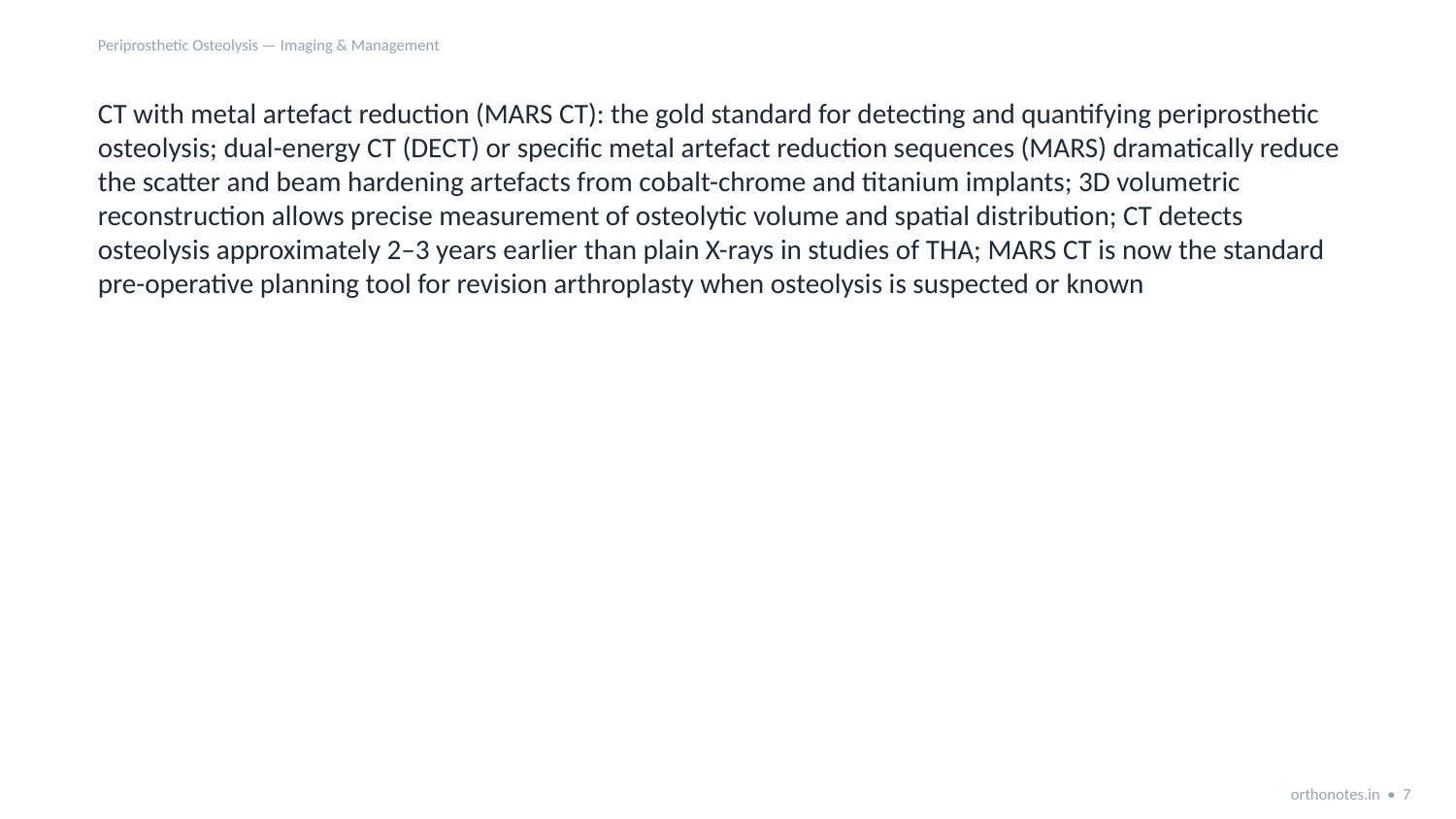

Periprosthetic Osteolysis — Imaging & Management
CT with metal artefact reduction (MARS CT): the gold standard for detecting and quantifying periprosthetic osteolysis; dual-energy CT (DECT) or specific metal artefact reduction sequences (MARS) dramatically reduce the scatter and beam hardening artefacts from cobalt-chrome and titanium implants; 3D volumetric reconstruction allows precise measurement of osteolytic volume and spatial distribution; CT detects osteolysis approximately 2–3 years earlier than plain X-rays in studies of THA; MARS CT is now the standard pre-operative planning tool for revision arthroplasty when osteolysis is suspected or known
orthonotes.in  •  7